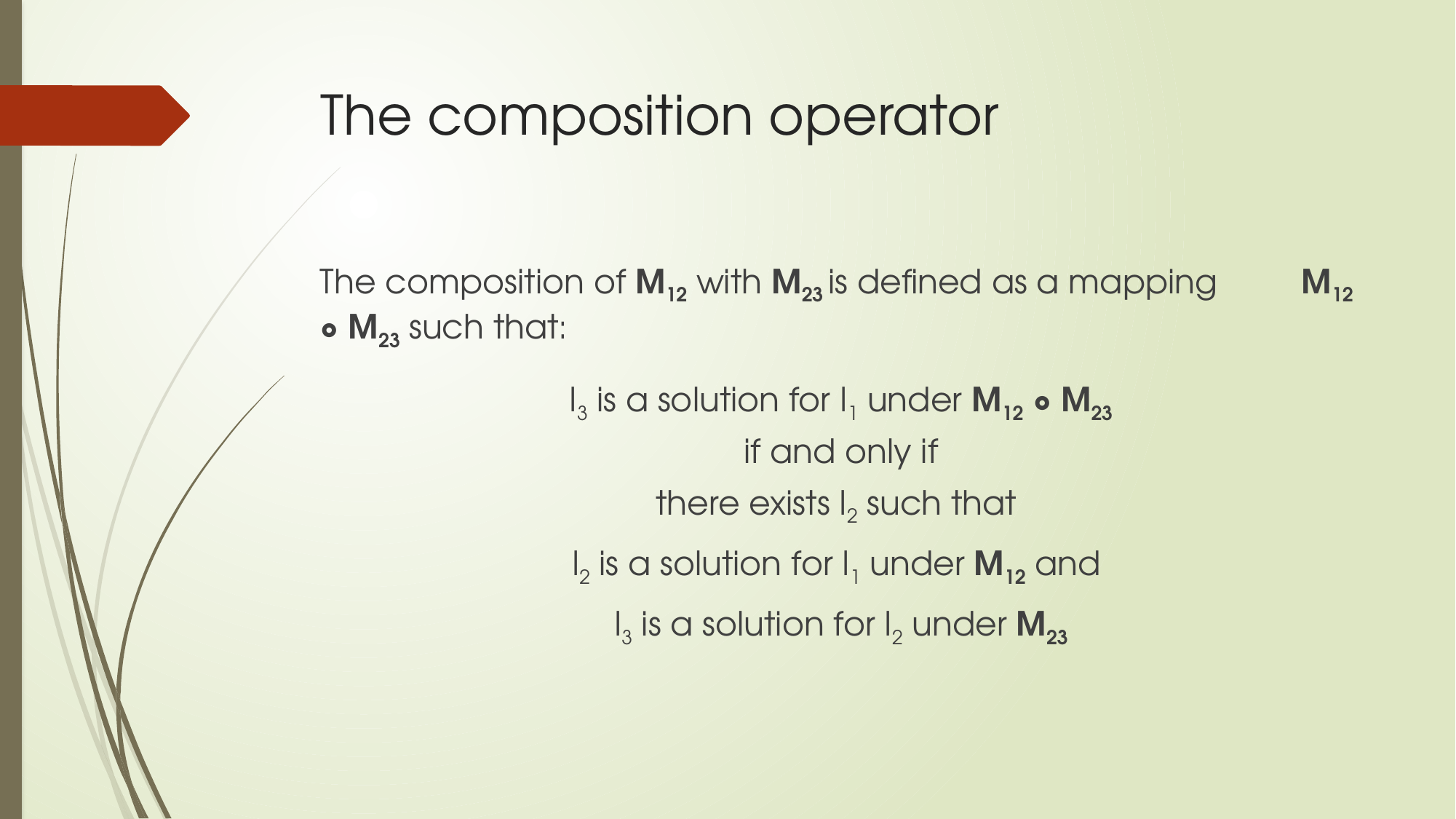

# The composition operator
The composition of M12 with M23 is defined as a mapping         M12 ∘ M23 such that:

I3 is a solution for I1 under M12 ∘ M23
if and only if
there exists I2 such that
I2 is a solution for I1 under M12 and
I3 is a solution for I2 under M23